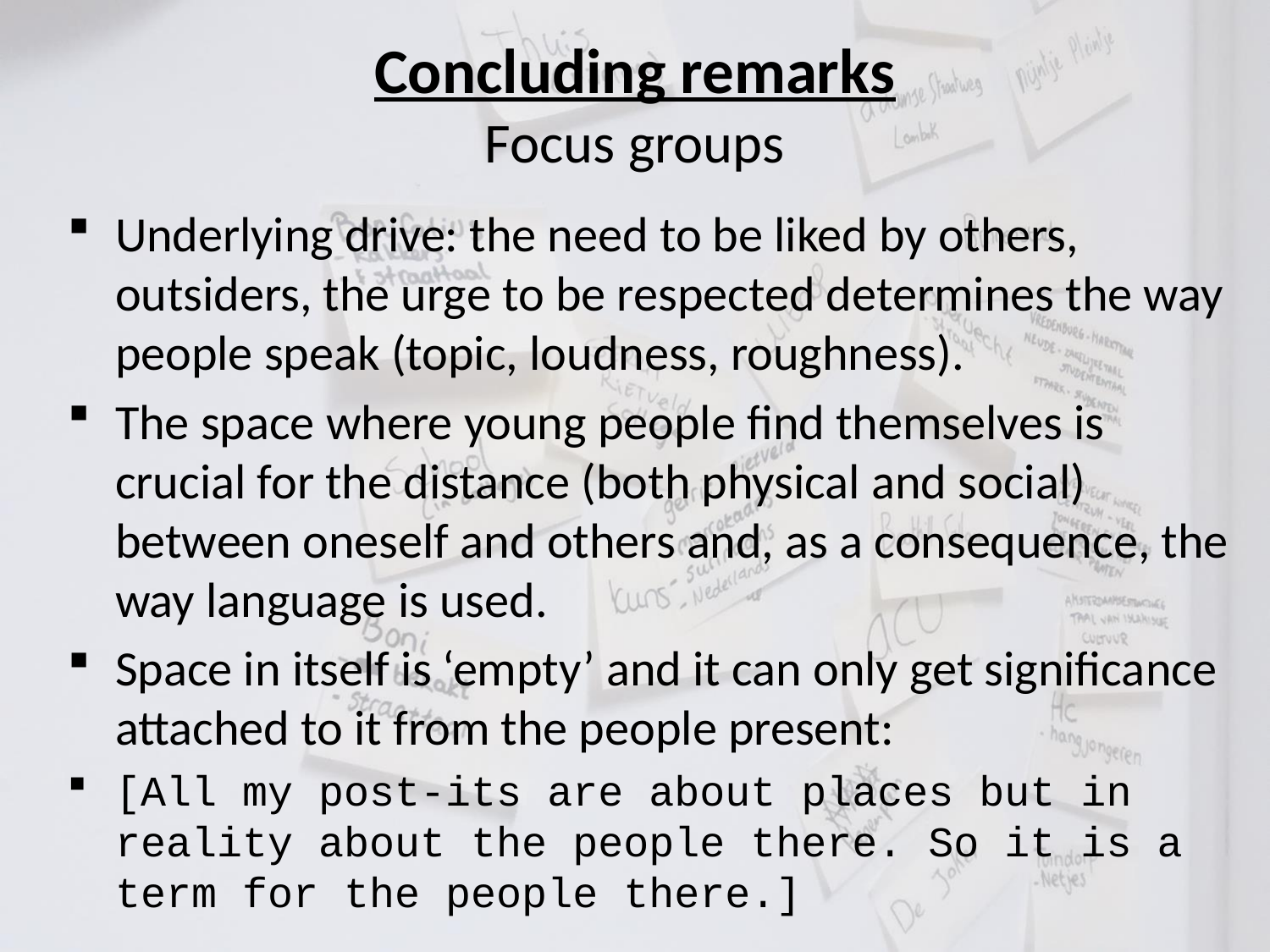

# Concluding remarks Focus groups
Underlying drive: the need to be liked by others, outsiders, the urge to be respected determines the way people speak (topic, loudness, roughness).
The space where young people find themselves is crucial for the distance (both physical and social) between oneself and others and, as a consequence, the way language is used.
Space in itself is ‘empty’ and it can only get significance attached to it from the people present:
[All my post-its are about places but in reality about the people there. So it is a term for the people there.]